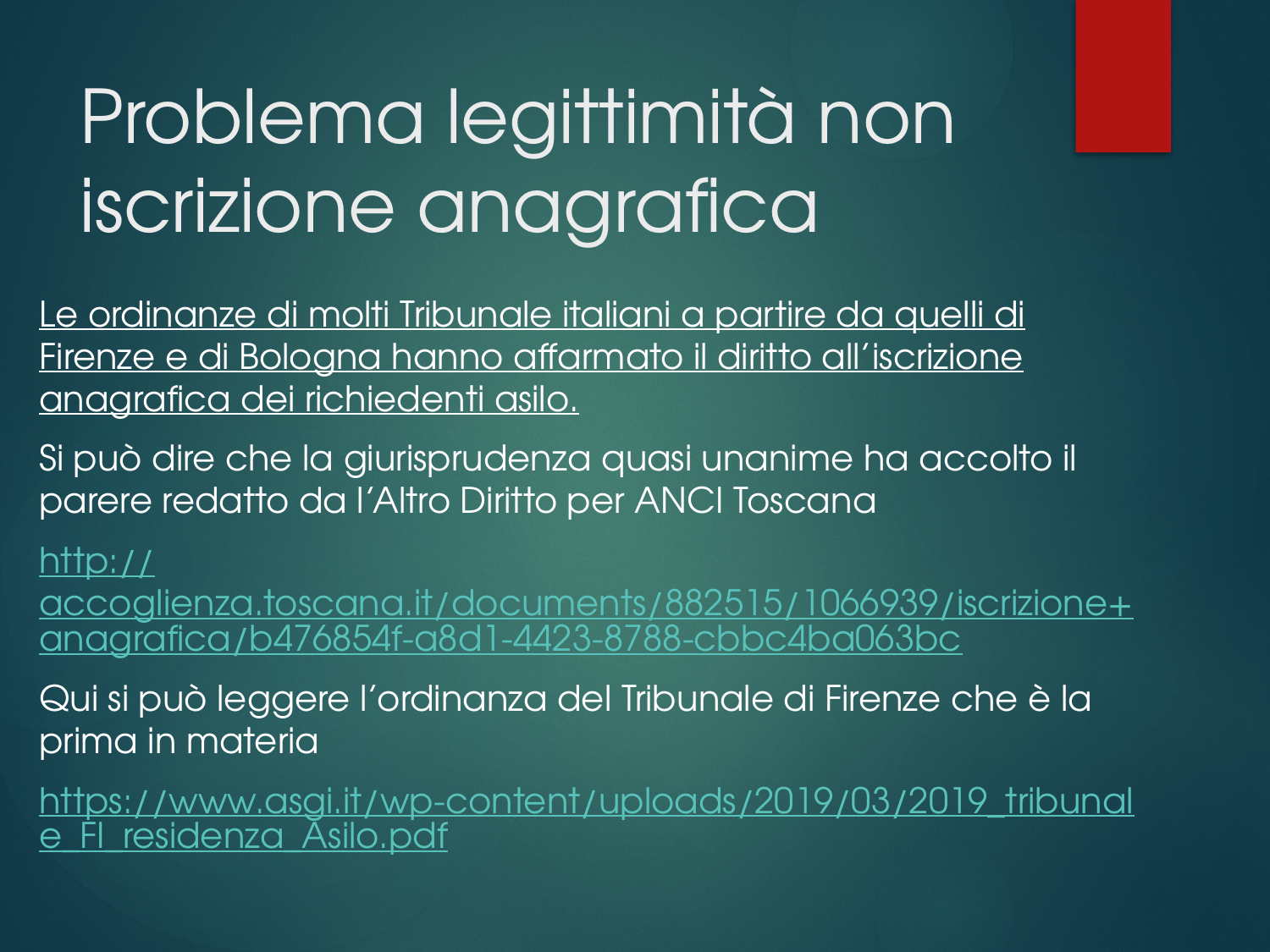

# Problema legittimità non iscrizione anagrafica
Le ordinanze di molti Tribunale italiani a partire da quelli di Firenze e di Bologna hanno affarmato il diritto all’iscrizione anagrafica dei richiedenti asilo.
Si può dire che la giurisprudenza quasi unanime ha accolto il parere redatto da l’Altro Diritto per ANCI Toscana
http://accoglienza.toscana.it/documents/882515/1066939/iscrizione+anagrafica/b476854f-a8d1-4423-8788-cbbc4ba063bc
Qui si può leggere l’ordinanza del Tribunale di Firenze che è la prima in materia
https://www.asgi.it/wp-content/uploads/2019/03/2019_tribunale_FI_residenza_Asilo.pdf